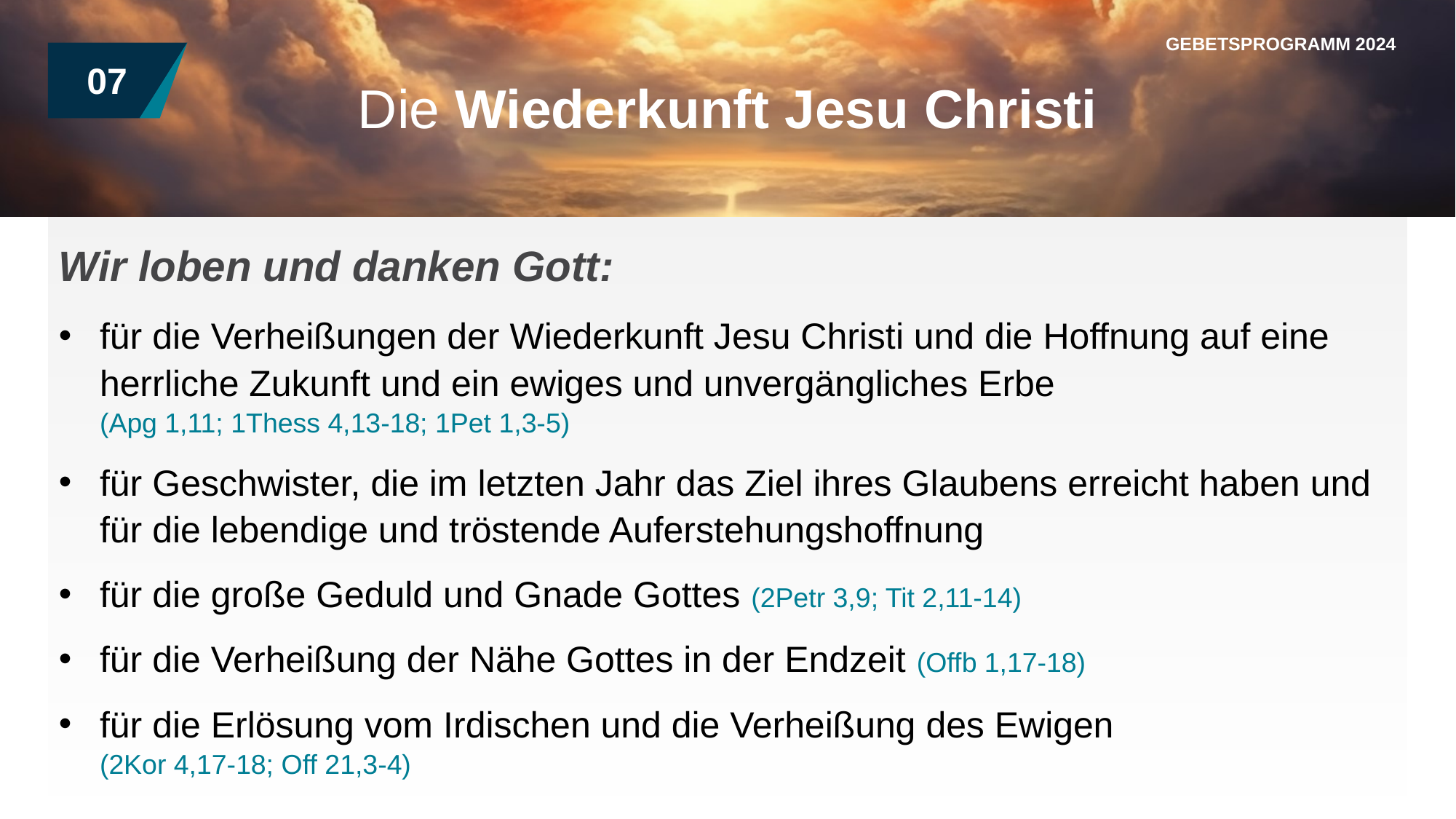

GEBETSPROGRAMM 2024

07
Die Wiederkunft Jesu Christi

Wir loben und danken Gott:
für die Verheißungen der Wiederkunft Jesu Christi und die Hoffnung auf eine herrliche Zukunft und ein ewiges und unvergängliches Erbe
(Apg 1,11; 1Thess 4,13-18; 1Pet 1,3-5)
für Geschwister, die im letzten Jahr das Ziel ihres Glaubens erreicht haben und für die lebendige und tröstende Auferstehungshoffnung
für die große Geduld und Gnade Gottes (2Petr 3,9; Tit 2,11-14)
für die Verheißung der Nähe Gottes in der Endzeit (Offb 1,17-18)
für die Erlösung vom Irdischen und die Verheißung des Ewigen
(2Kor 4,17-18; Off 21,3-4)